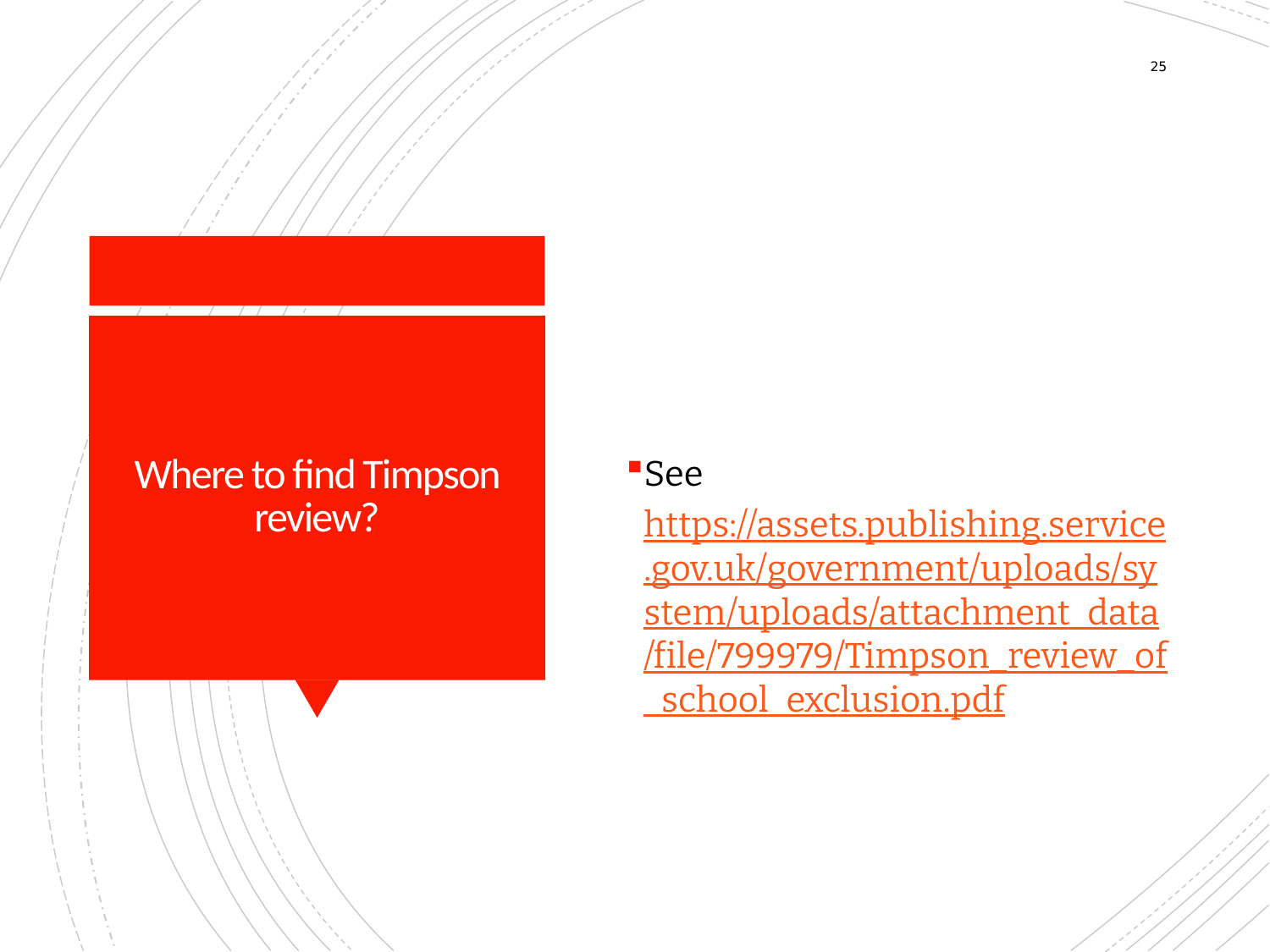

25

See https://assets.publishing.service.gov.uk/government/uploads/system/uploads/attachment_data/file/799979/Timpson_review_of_school_exclusion.pdf
# Where to find Timpson review?